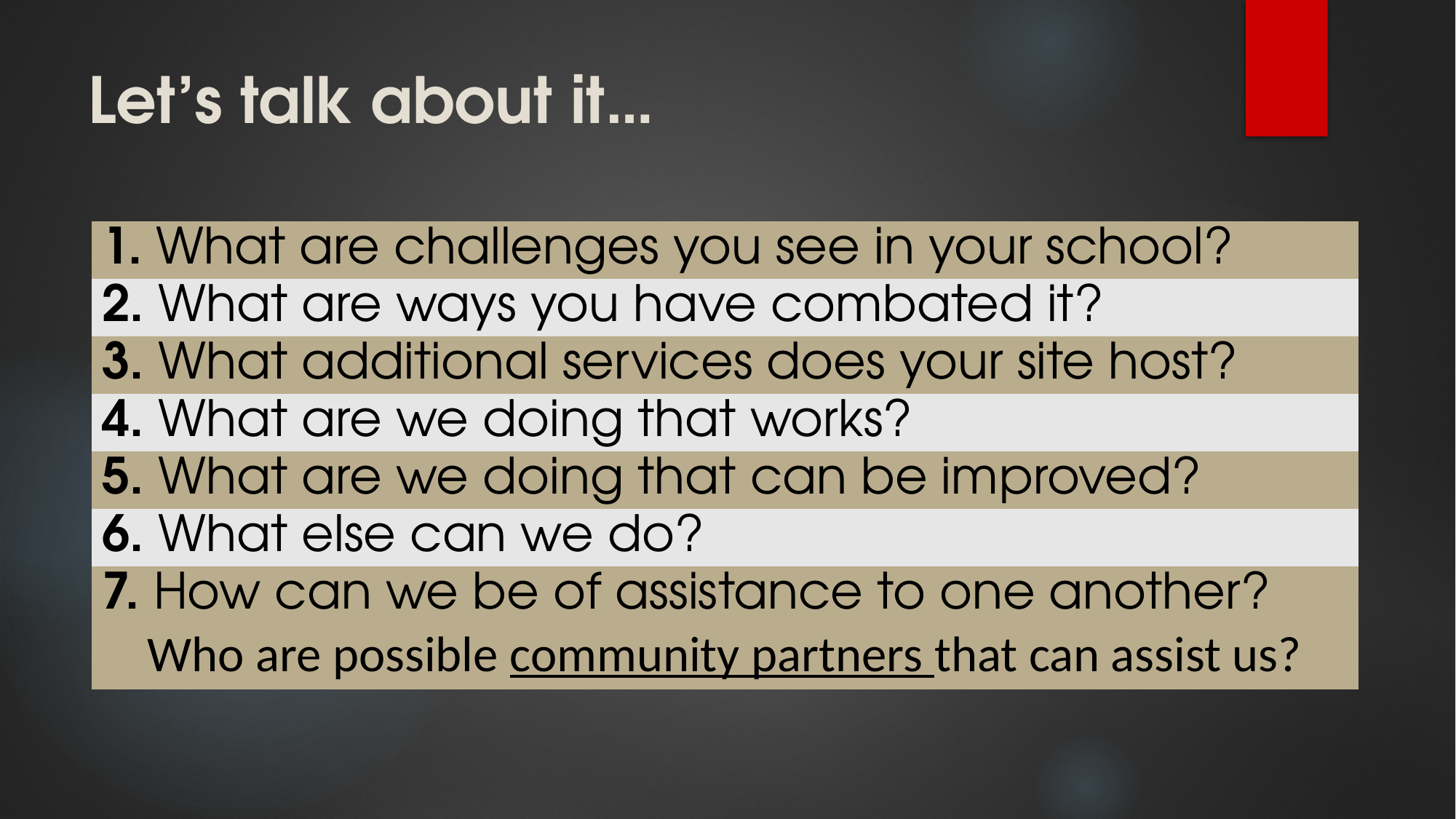

# Let’s talk about it…
| 1. What are challenges you see in your school? |
| --- |
| 2. What are ways you have combated it? |
| 3. What additional services does your site host? |
| 4. What are we doing that works? |
| 5. What are we doing that can be improved? |
| 6. What else can we do? |
| 7. How can we be of assistance to one another? Who are possible community partners that can assist us? |